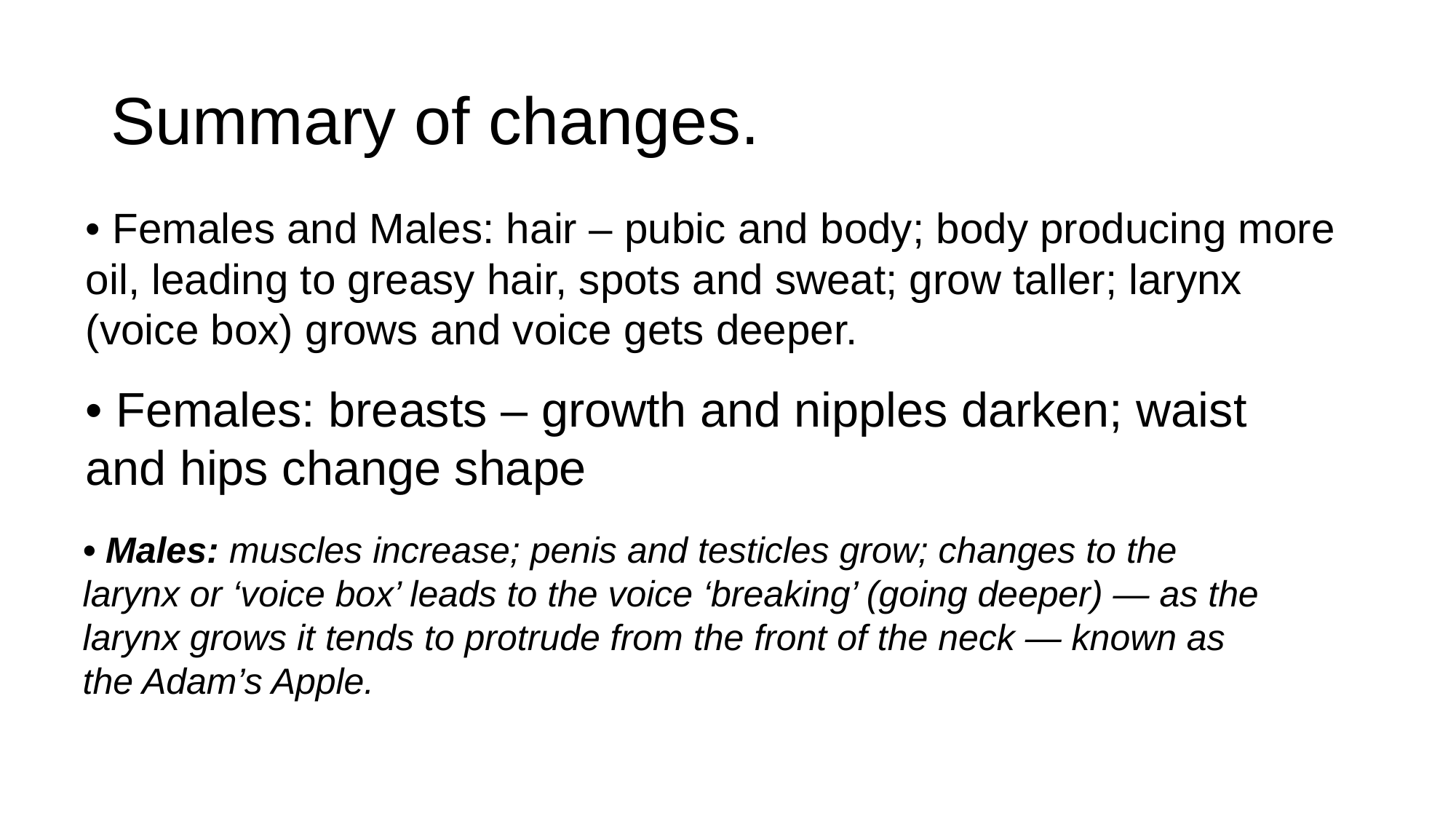

# Summary of changes.
| • Females and Males: hair – pubic and body; body producing more oil, leading to greasy hair, spots and sweat; grow taller; larynx (voice box) grows and voice gets deeper. |
| --- |
| • Females: breasts – growth and nipples darken; waist and hips change shape |
| --- |
• Males: muscles increase; penis and testicles grow; changes to the larynx or ‘voice box’ leads to the voice ‘breaking’ (going deeper) — as the larynx grows it tends to protrude from the front of the neck — known as the Adam’s Apple.